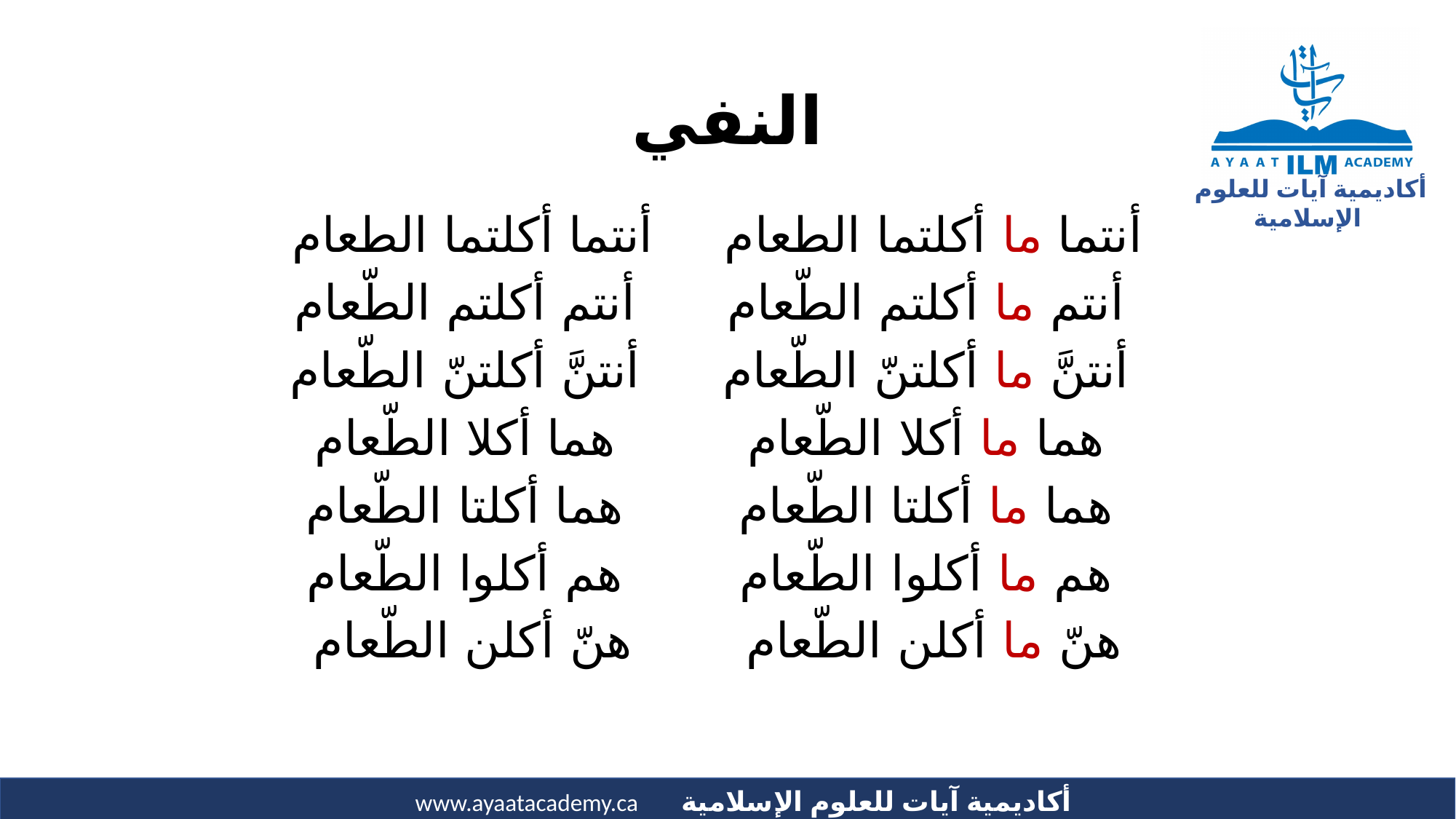

# النفي
| أنتما أكلتما الطعام | أنتما ما أكلتما الطعام |
| --- | --- |
| أنتم أكلتم الطّعام | أنتم ما أكلتم الطّعام |
| أنتنَّ أكلتنّ الطّعام | أنتنَّ ما أكلتنّ الطّعام |
| هما أكلا الطّعام | هما ما أكلا الطّعام |
| هما أكلتا الطّعام | هما ما أكلتا الطّعام |
| هم أكلوا الطّعام | هم ما أكلوا الطّعام |
| هنّ أكلن الطّعام | هنّ ما أكلن الطّعام |